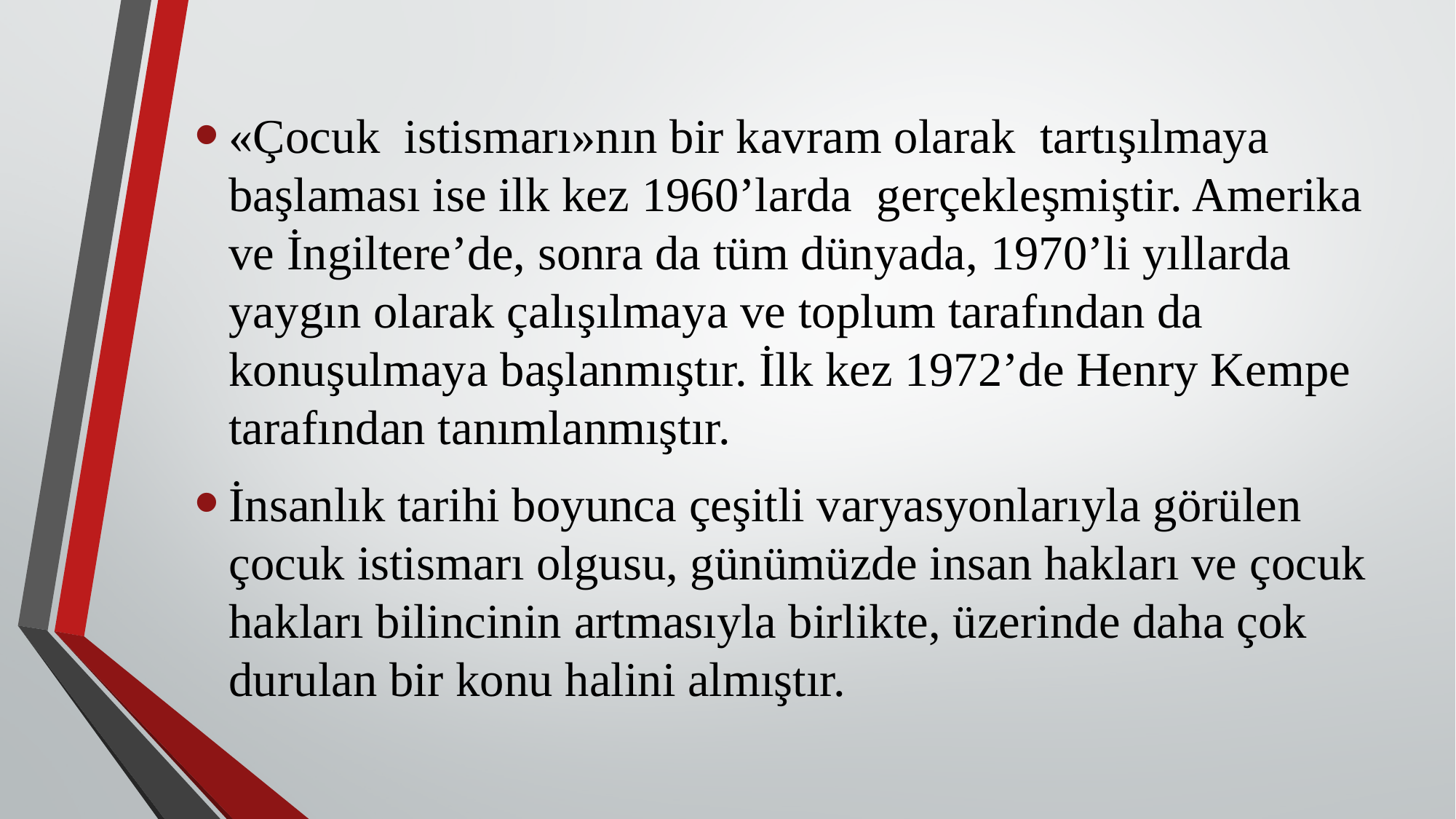

«Çocuk  istismarı»nın bir kavram olarak  tartışılmaya başlaması ise ilk kez 1960’larda  gerçekleşmiştir. Amerika ve İngiltere’de, sonra da tüm dünyada, 1970’li yıllarda yaygın olarak çalışılmaya ve toplum tarafından da konuşulmaya başlanmıştır. İlk kez 1972’de Henry Kempe tarafından tanımlanmıştır.
İnsanlık tarihi boyunca çeşitli varyasyonlarıyla görülen çocuk istismarı olgusu, günümüzde insan hakları ve çocuk hakları bilincinin artmasıyla birlikte, üzerinde daha çok durulan bir konu halini almıştır.